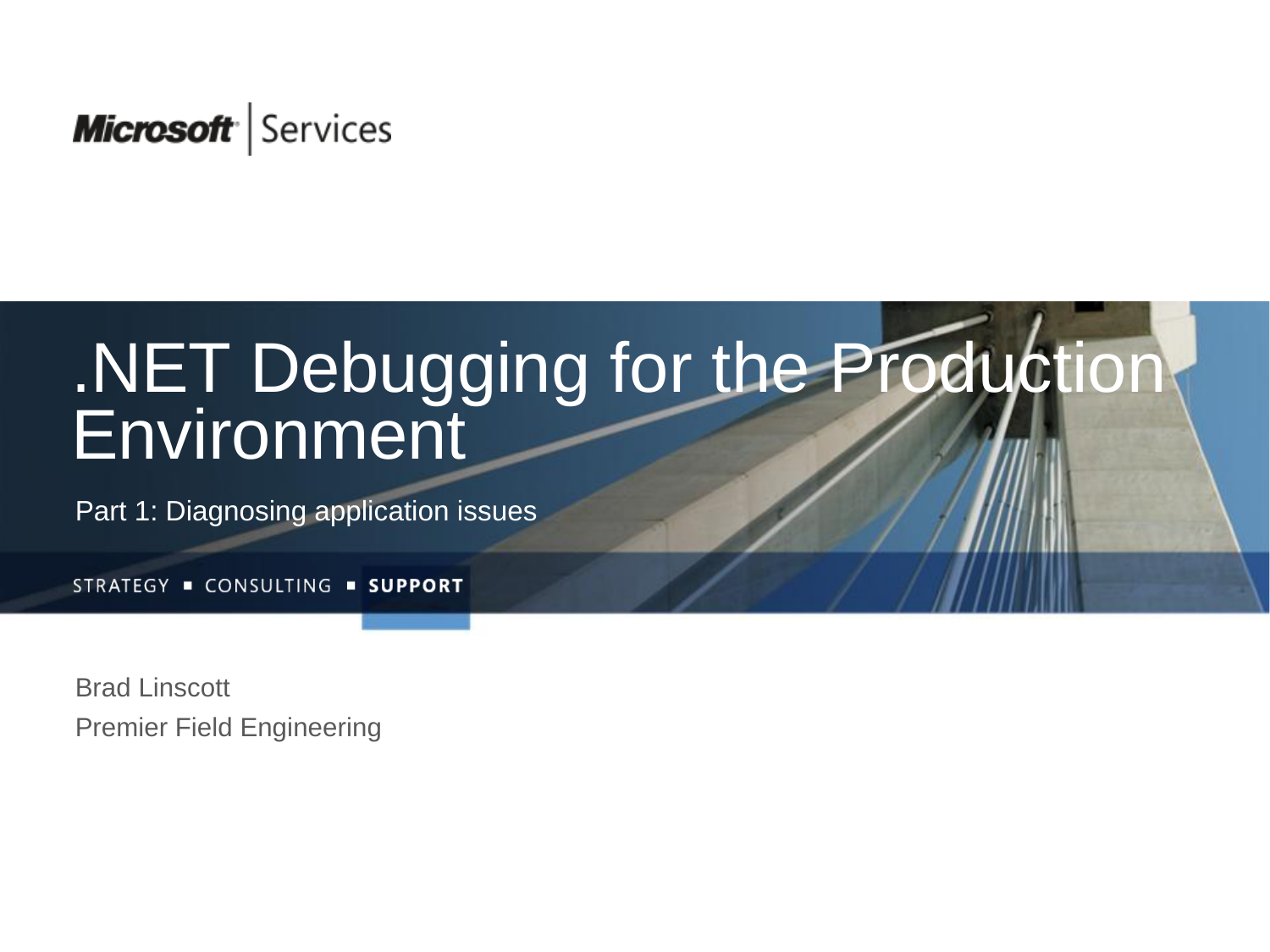

# .NET Debugging for the Production Environment
Part 1: Diagnosing application issues
Brad Linscott
Premier Field Engineering